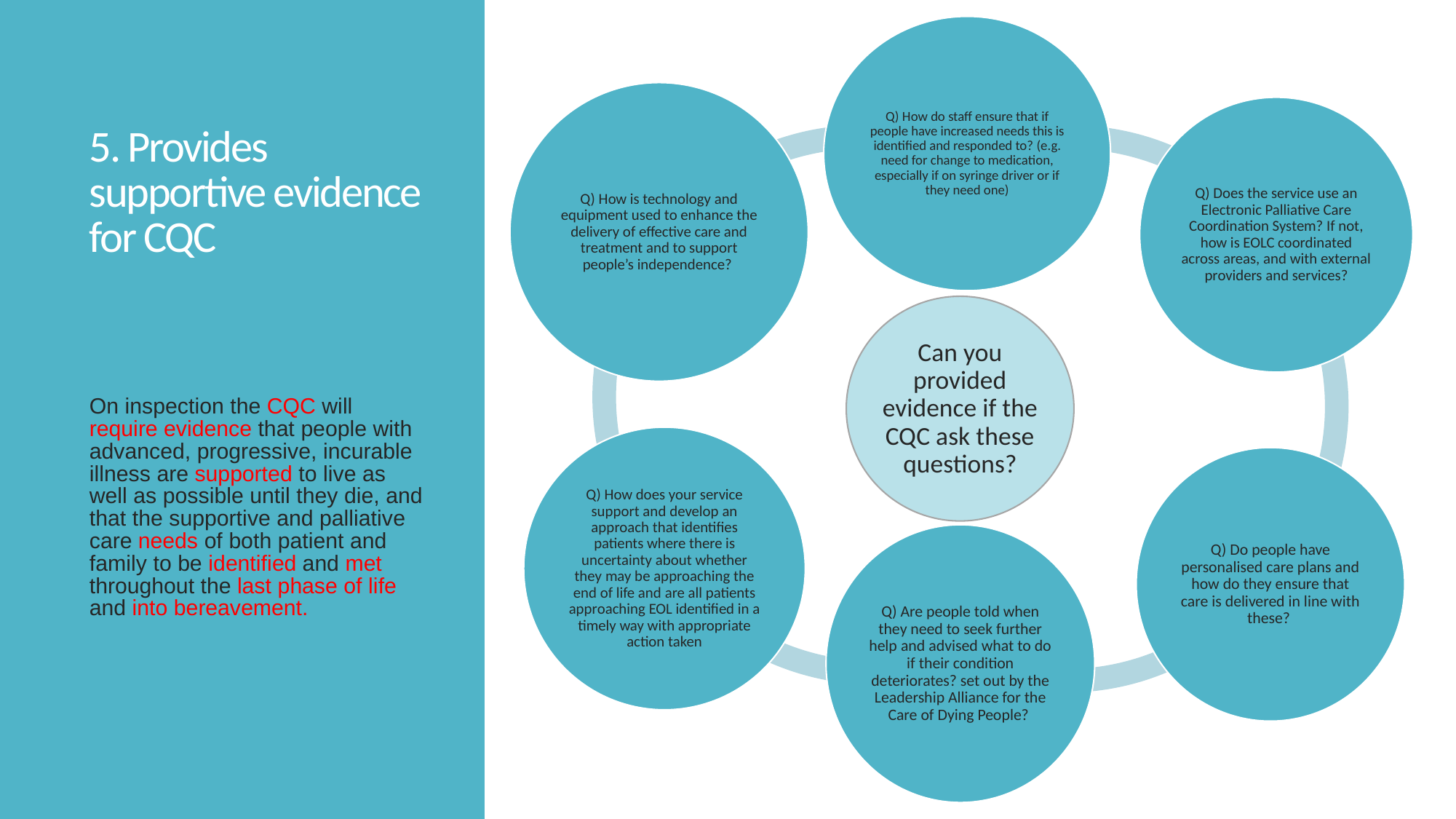

Can you provided evidence if the CQC ask these questions?
Q) How do staff ensure that if people have increased needs this is identified and responded to? (e.g. need for change to medication, especially if on syringe driver or if they need one)
Q) Does the service use an Electronic Palliative Care Coordination System? If not, how is EOLC coordinated across areas, and with external providers and services?
Q) Do people have personalised care plans and how do they ensure that care is delivered in line with these?
Q) Are people told when they need to seek further help and advised what to do if their condition deteriorates? set out by the Leadership Alliance for the Care of Dying People?
Q) How does your service support and develop an approach that identifies patients where there is uncertainty about whether they may be approaching the end of life and are all patients approaching EOL identified in a timely way with appropriate action taken
Q) How is technology and equipment used to enhance the delivery of effective care and treatment and to support people’s independence?
# 5. Provides supportive evidence for CQC On inspection the CQC will require evidence that people with advanced, progressive, incurable illness are supported to live as well as possible until they die, and that the supportive and palliative care needs of both patient and family to be identified and met throughout the last phase of life and into bereavement.